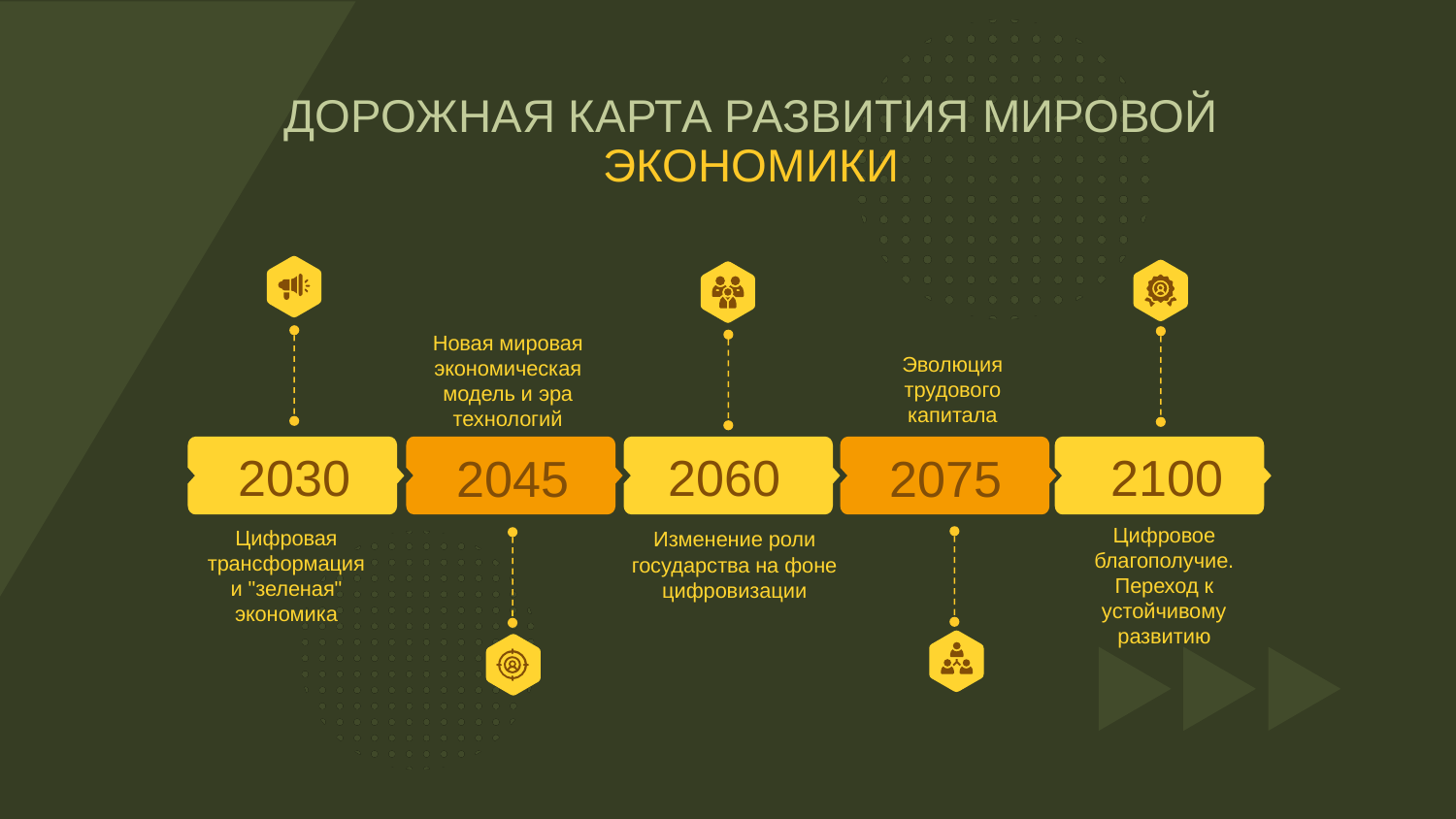

# ДОРОЖНАЯ КАРТА РАЗВИТИЯ МИРОВОЙ ЭКОНОМИКИ

Новая мировая экономическая модель и эра технологий
Эволюция трудового капитала

2060
2100
2030
2045
2075
Цифровое благополучие. Переход к устойчивому развитию

Цифровая трансформация и "зеленая" экономика
Изменение роли государства на фоне цифровизации